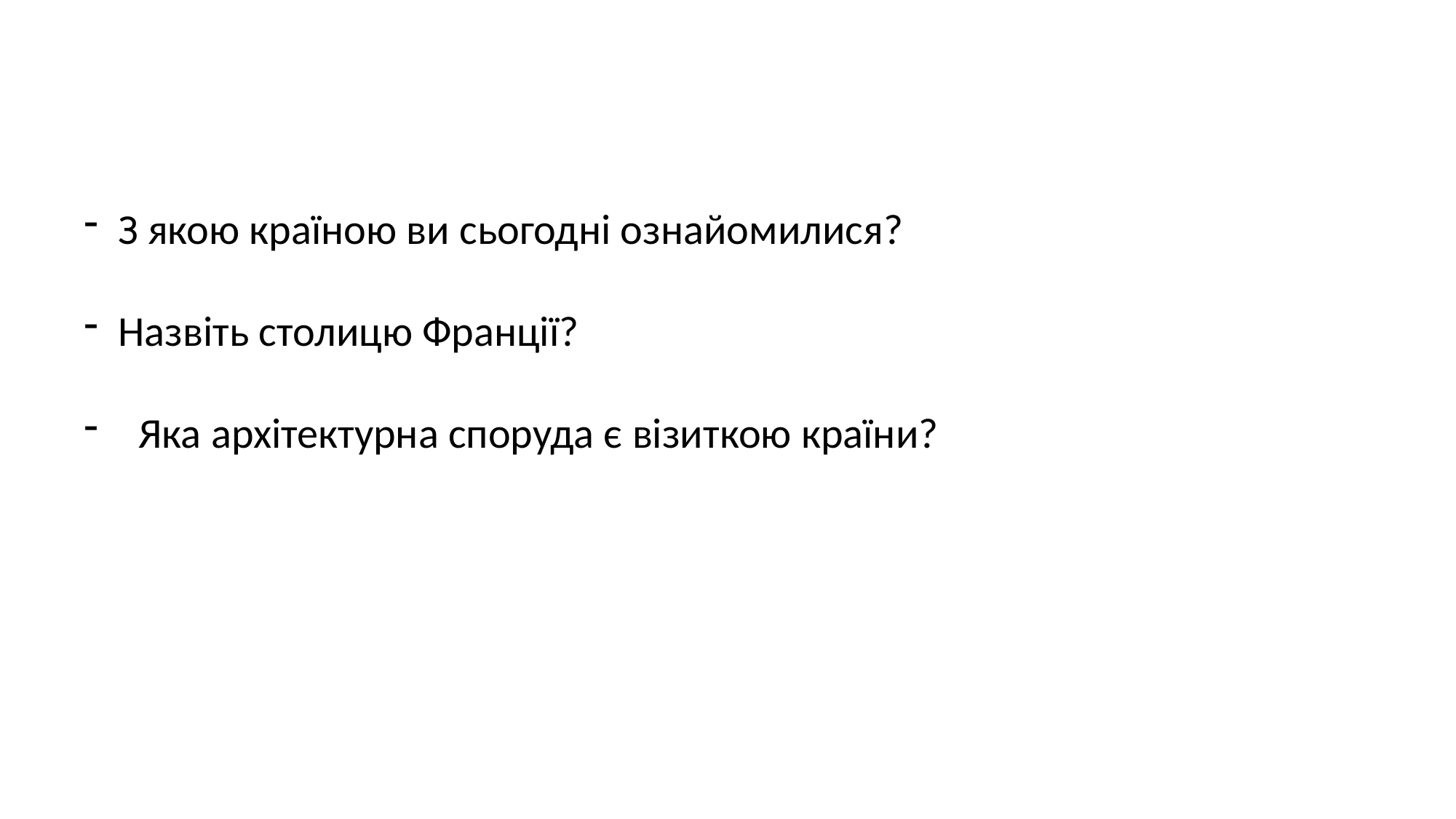

З якою країною ви сьогодні ознайомилися?

Назвіть столицю Франції?

Яка архітектурна споруда є візиткою країни?